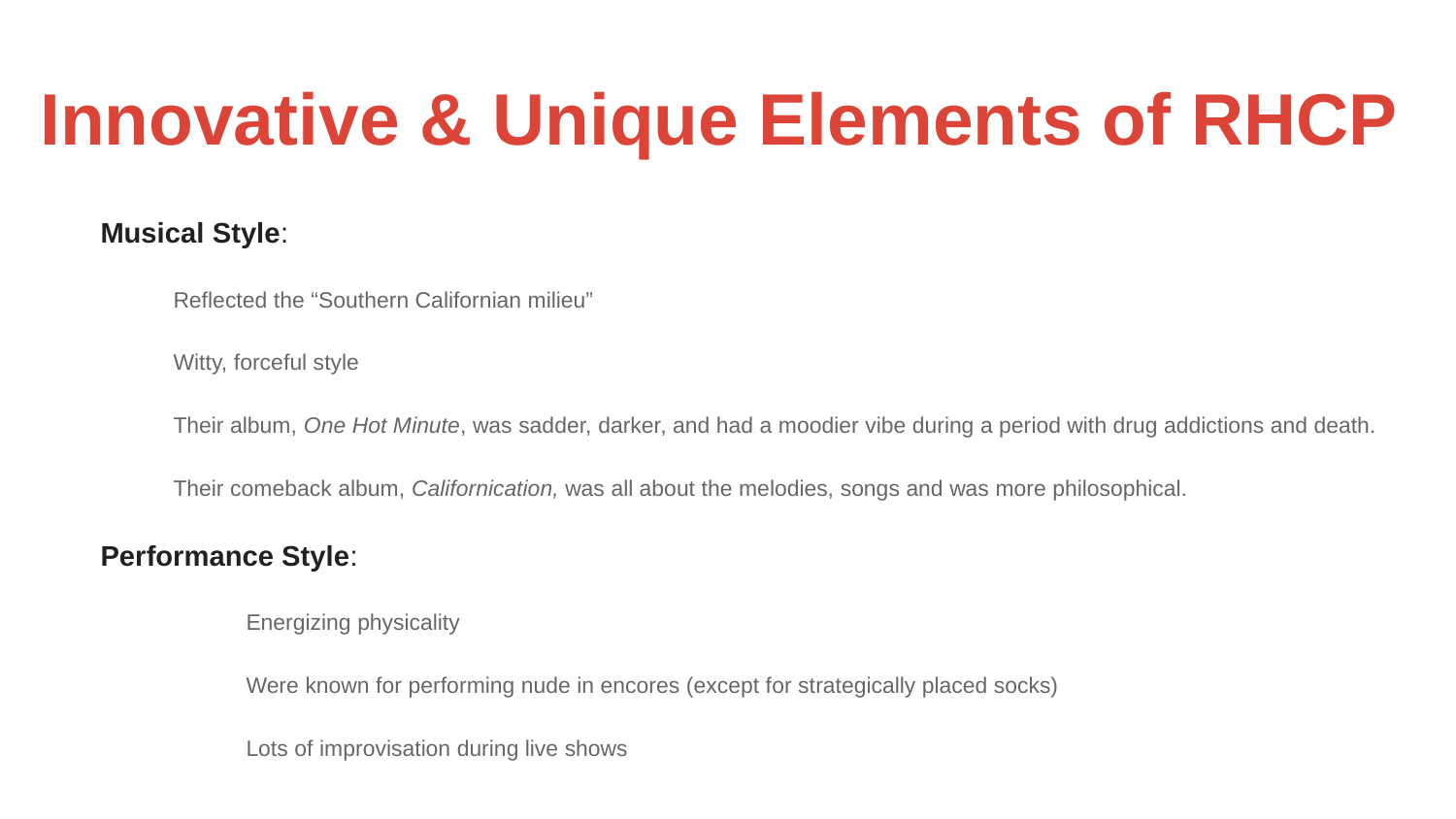

# Innovative & Unique Elements of RHCP
Musical Style:
Reflected the “Southern Californian milieu”
Witty, forceful style
Their album, One Hot Minute, was sadder, darker, and had a moodier vibe during a period with drug addictions and death.
Their comeback album, Californication, was all about the melodies, songs and was more philosophical.
Performance Style:
Energizing physicality
Were known for performing nude in encores (except for strategically placed socks)
Lots of improvisation during live shows